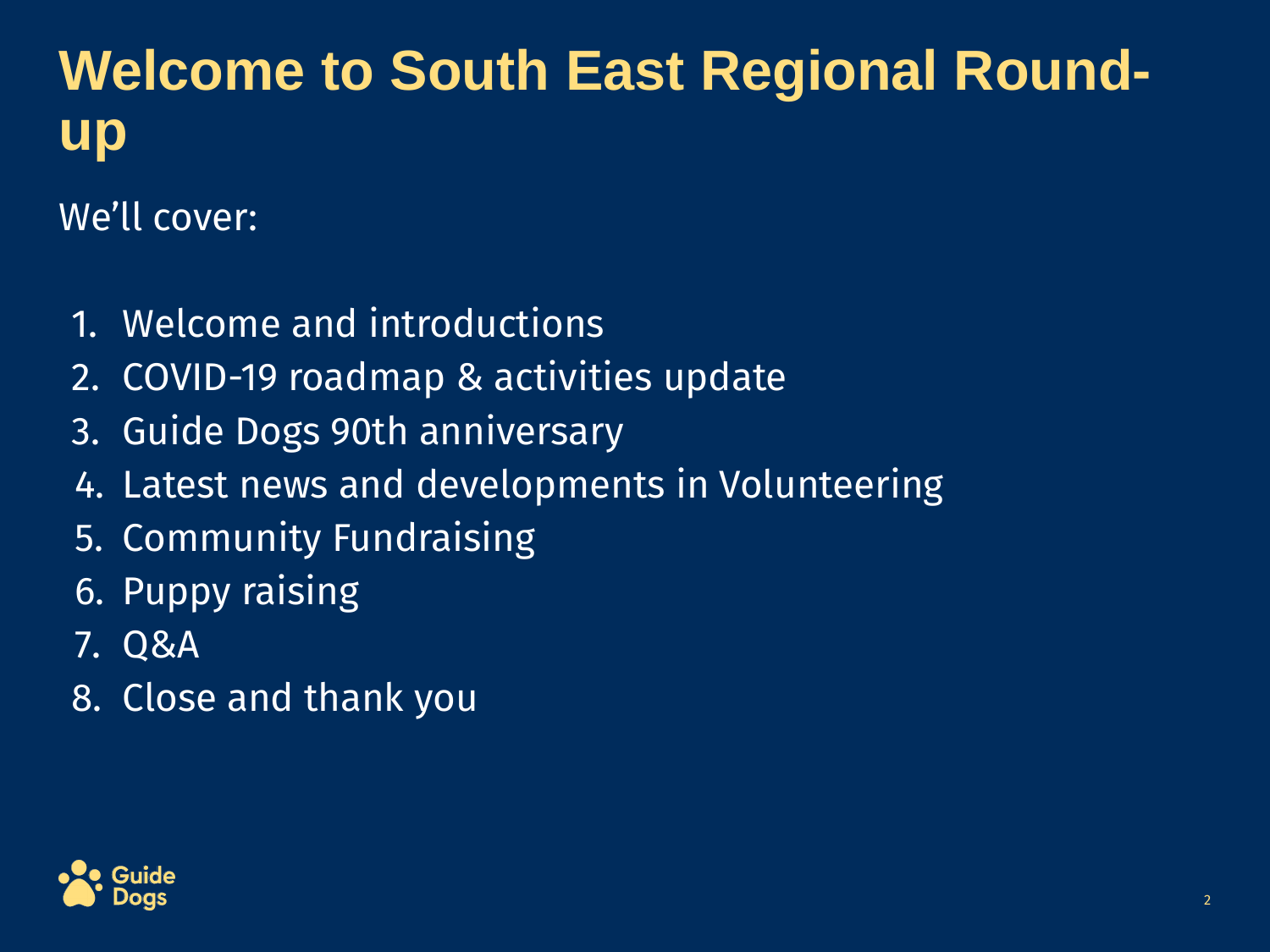

Welcome to South East Regional Round-up
We’ll cover:

Welcome and introductions
COVID-19 roadmap & activities update
Guide Dogs 90th anniversary
Latest news and developments in Volunteering
Community Fundraising
Puppy raising
Q&A
Close and thank you

2